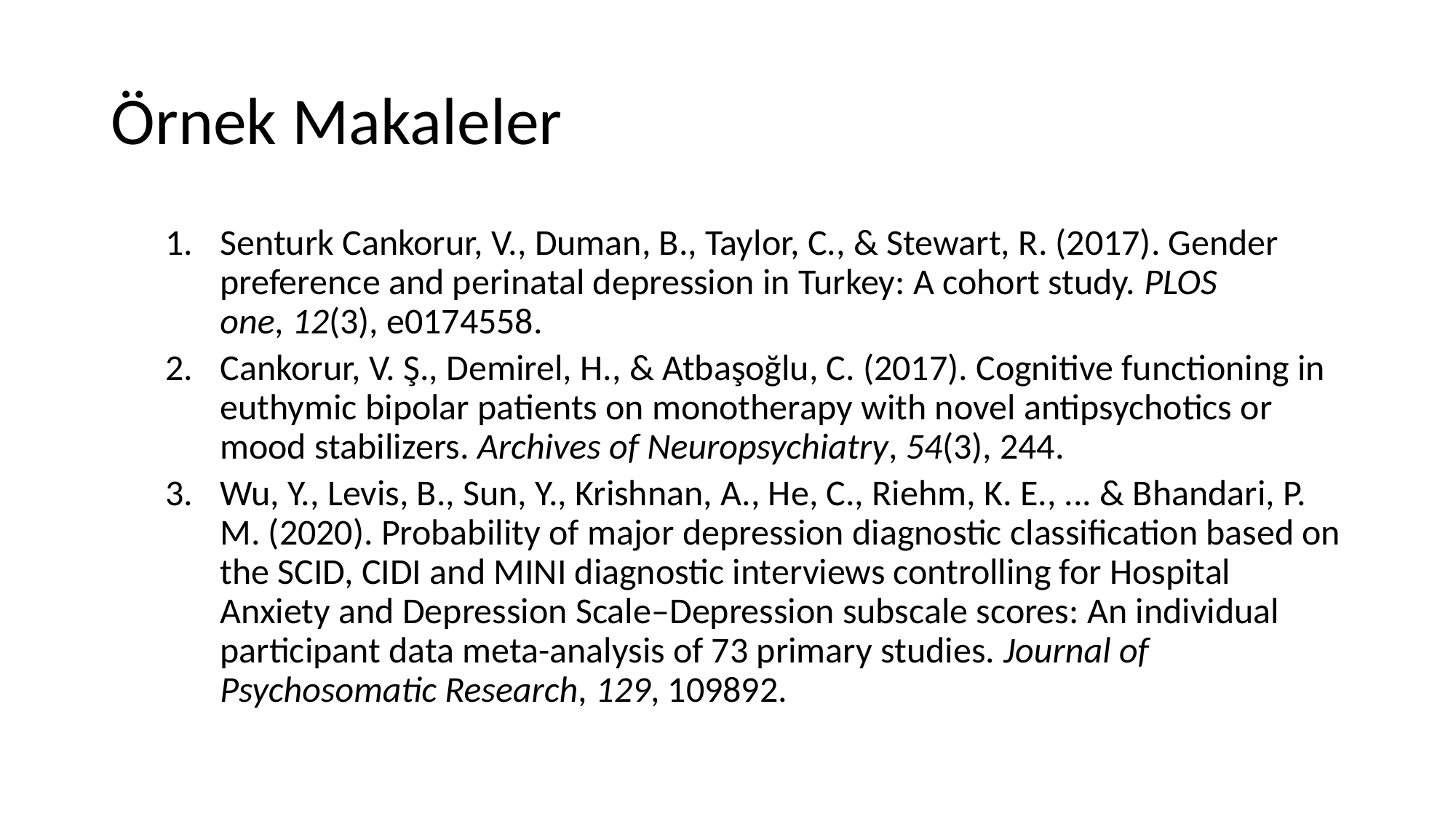

# Örnek Makaleler
Senturk Cankorur, V., Duman, B., Taylor, C., & Stewart, R. (2017). Gender preference and perinatal depression in Turkey: A cohort study. PLOS one, 12(3), e0174558.
Cankorur, V. Ş., Demirel, H., & Atbaşoğlu, C. (2017). Cognitive functioning in euthymic bipolar patients on monotherapy with novel antipsychotics or mood stabilizers. Archives of Neuropsychiatry, 54(3), 244.
Wu, Y., Levis, B., Sun, Y., Krishnan, A., He, C., Riehm, K. E., ... & Bhandari, P. M. (2020). Probability of major depression diagnostic classification based on the SCID, CIDI and MINI diagnostic interviews controlling for Hospital Anxiety and Depression Scale–Depression subscale scores: An individual participant data meta-analysis of 73 primary studies. Journal of Psychosomatic Research, 129, 109892.